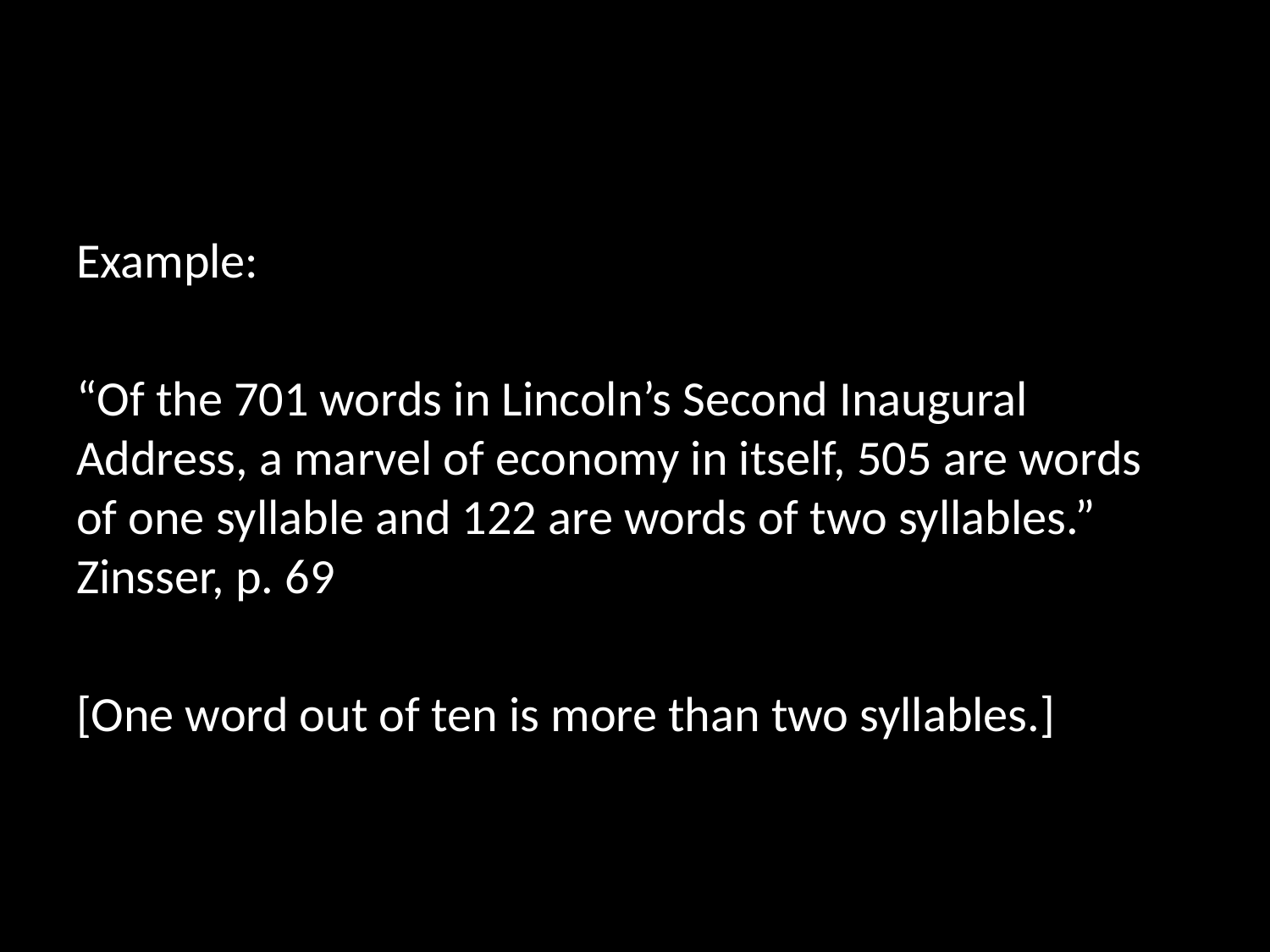

#
Example:

“Of the 701 words in Lincoln’s Second Inaugural Address, a marvel of economy in itself, 505 are words of one syllable and 122 are words of two syllables.” Zinsser, p. 69

[One word out of ten is more than two syllables.]